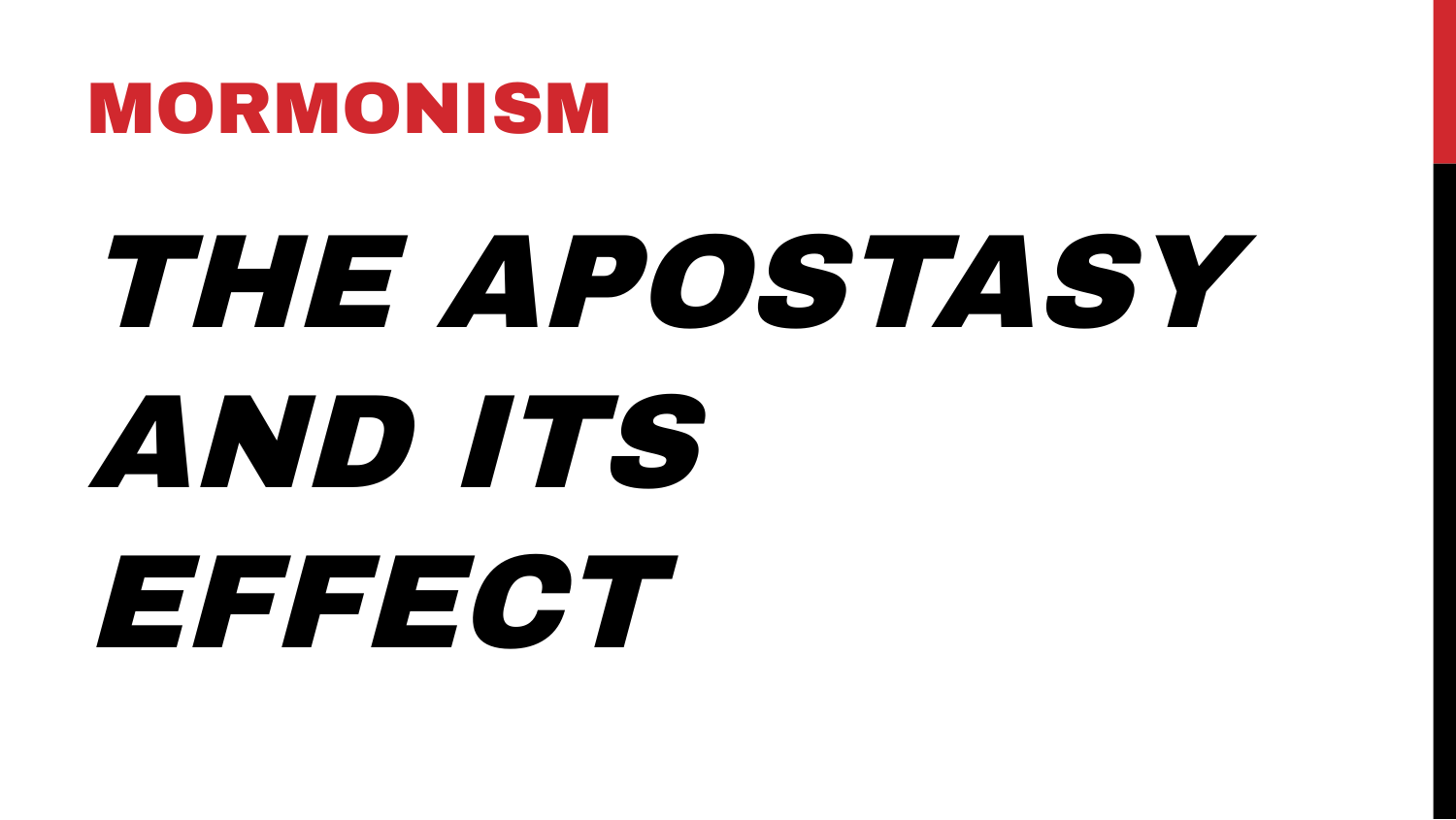

31
Mormonism
The Apostasy  and Its Effect